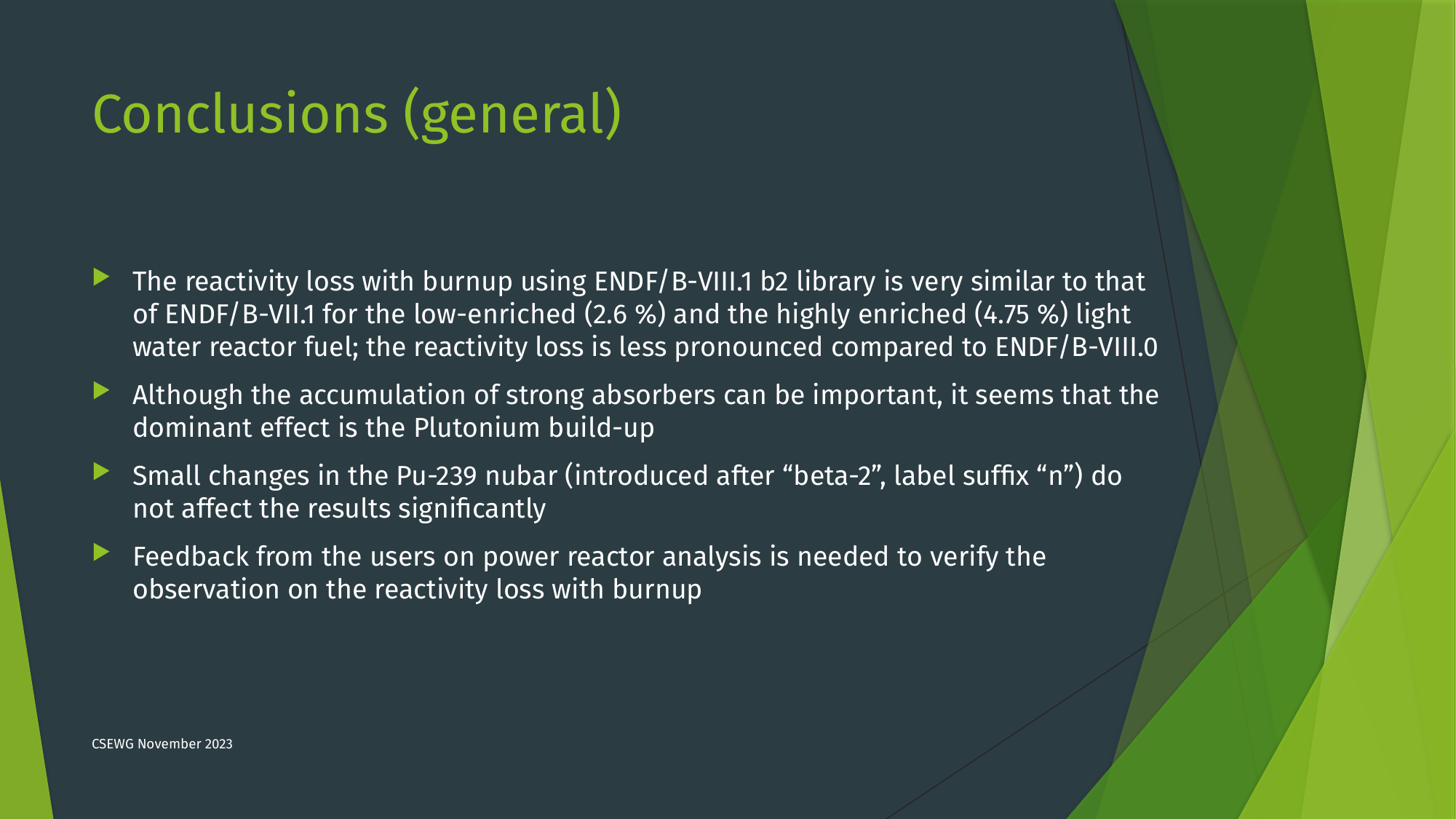

# Conclusions (general)
The reactivity loss with burnup using ENDF/B-VIII.1 b2 library is very similar to that of ENDF/B-VII.1 for the low-enriched (2.6 %) and the highly enriched (4.75 %) light water reactor fuel; the reactivity loss is less pronounced compared to ENDF/B-VIII.0
Although the accumulation of strong absorbers can be important, it seems that the dominant effect is the Plutonium build-up
Small changes in the Pu-239 nubar (introduced after “beta-2”, label suffix “n”) do not affect the results significantly
Feedback from the users on power reactor analysis is needed to verify the observation on the reactivity loss with burnup
CSEWG November 2023